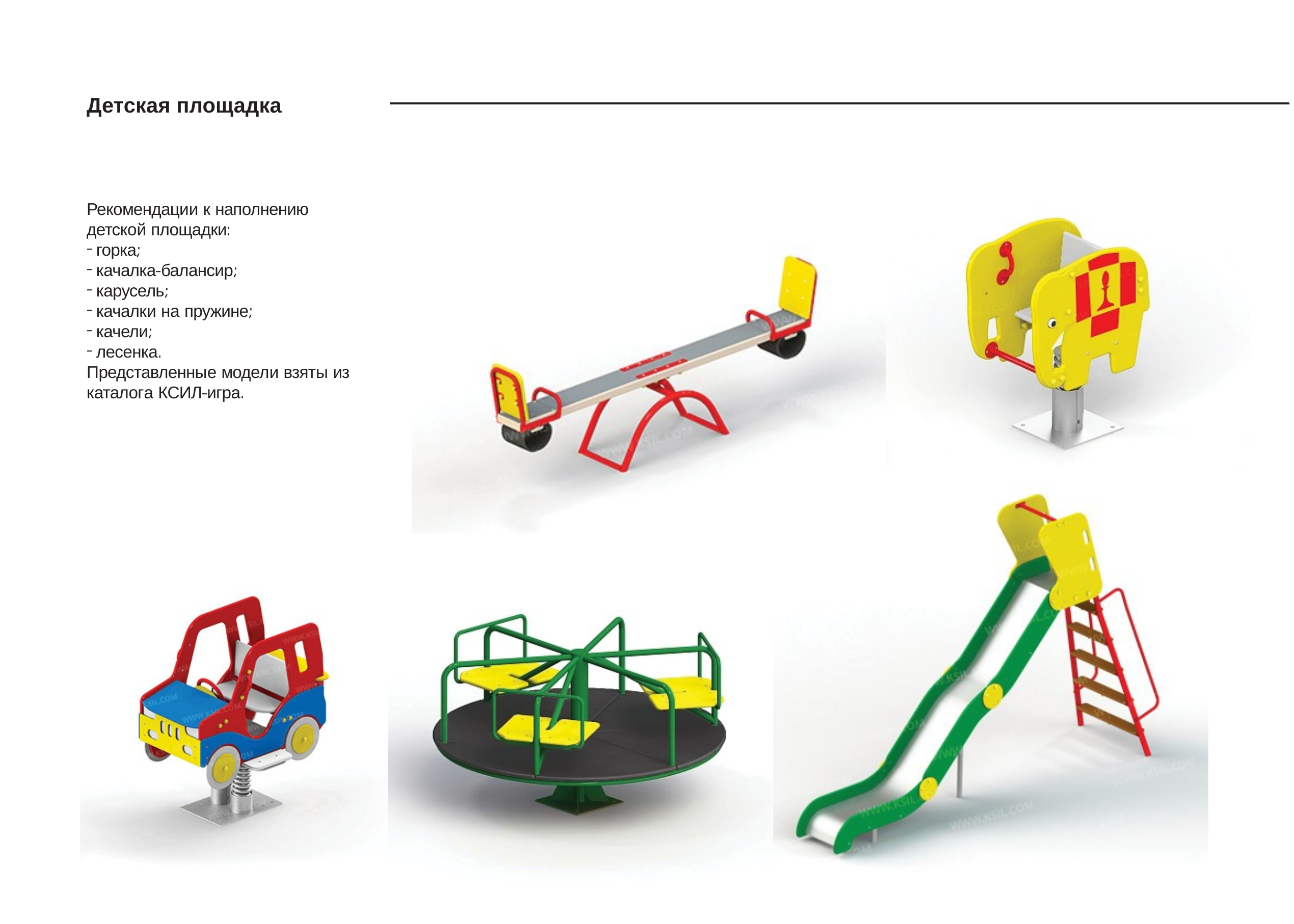

Детская площадка

Рекомендации к наполнению детской площадки:
горка;
качалка-балансир;
карусель;
качалки на пружине;
качели;
лесенка.
Представленные модели взяты из каталога КСИЛ-игра.